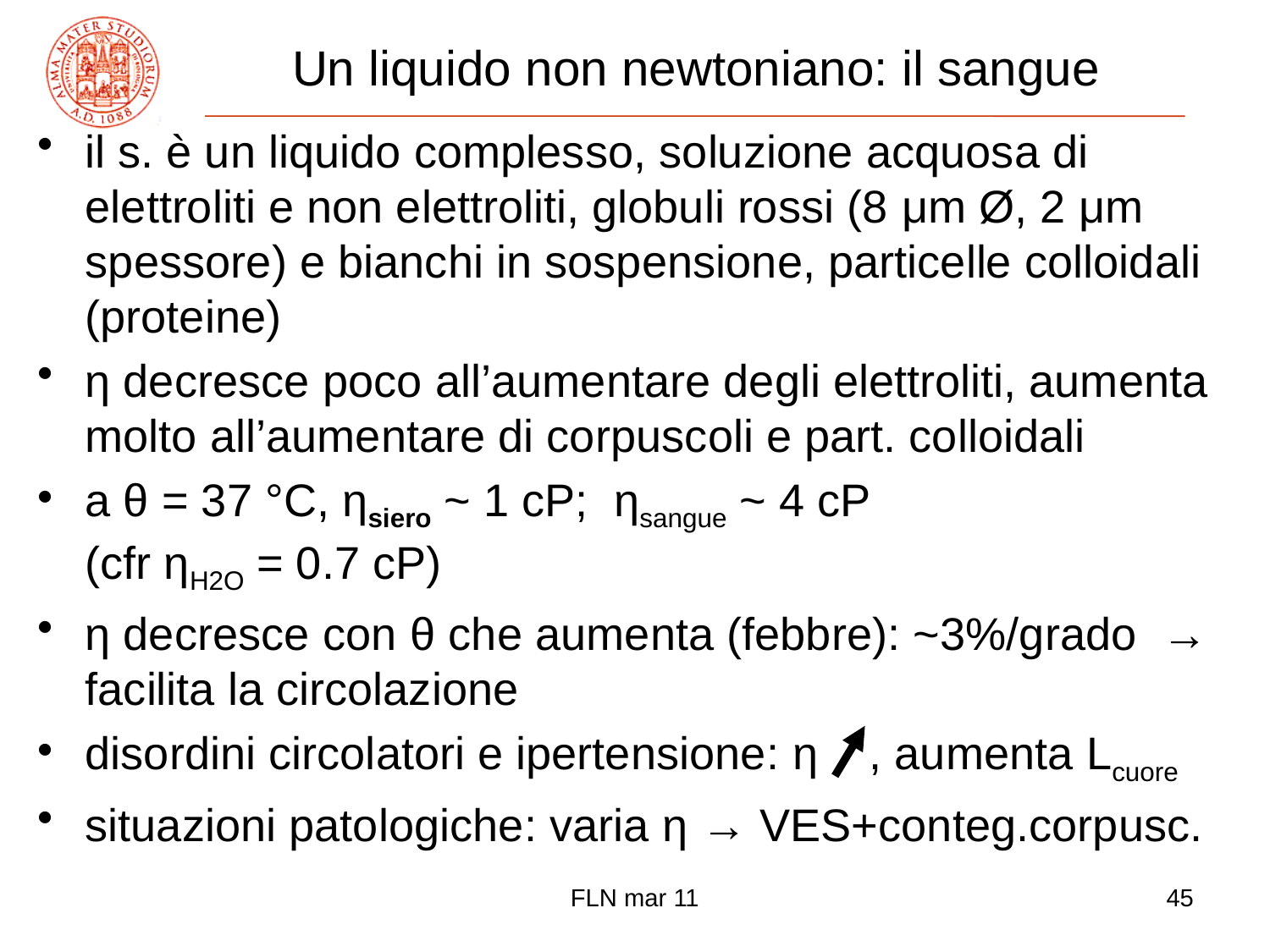

# Un liquido non newtoniano: il sangue
il s. è un liquido complesso, soluzione acquosa di elettroliti e non elettroliti, globuli rossi (8 μm Ø, 2 μm spessore) e bianchi in sospensione, particelle colloidali (proteine)
η decresce poco all’aumentare degli elettroliti, aumenta molto all’aumentare di corpuscoli e part. colloidali
a θ = 37 °C, ηsiero ~ 1 cP;  ηsangue ~ 4 cP                            (cfr ηH2O = 0.7 cP)
η decresce con θ che aumenta (febbre): ~3%/grado  → facilita la circolazione
disordini circolatori e ipertensione: η    , aumenta Lcuore
situazioni patologiche: varia η → VES+conteg.corpusc.

FLN mar 11
45